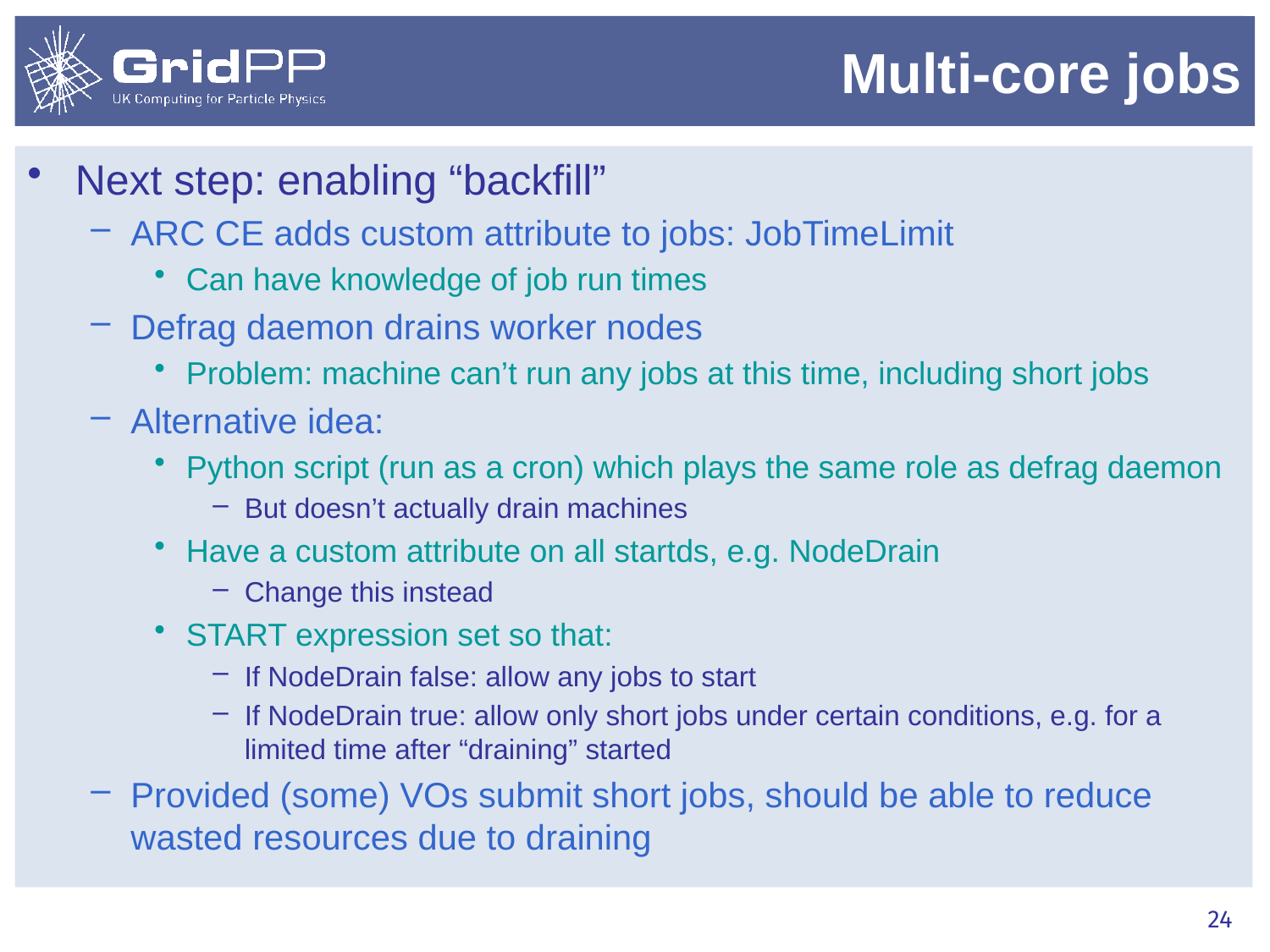

# Multi-core jobs
Next step: enabling “backfill”
ARC CE adds custom attribute to jobs: JobTimeLimit
Can have knowledge of job run times
Defrag daemon drains worker nodes
Problem: machine can’t run any jobs at this time, including short jobs
Alternative idea:
Python script (run as a cron) which plays the same role as defrag daemon
But doesn’t actually drain machines
Have a custom attribute on all startds, e.g. NodeDrain
Change this instead
START expression set so that:
If NodeDrain false: allow any jobs to start
If NodeDrain true: allow only short jobs under certain conditions, e.g. for a limited time after “draining” started
Provided (some) VOs submit short jobs, should be able to reduce wasted resources due to draining
24